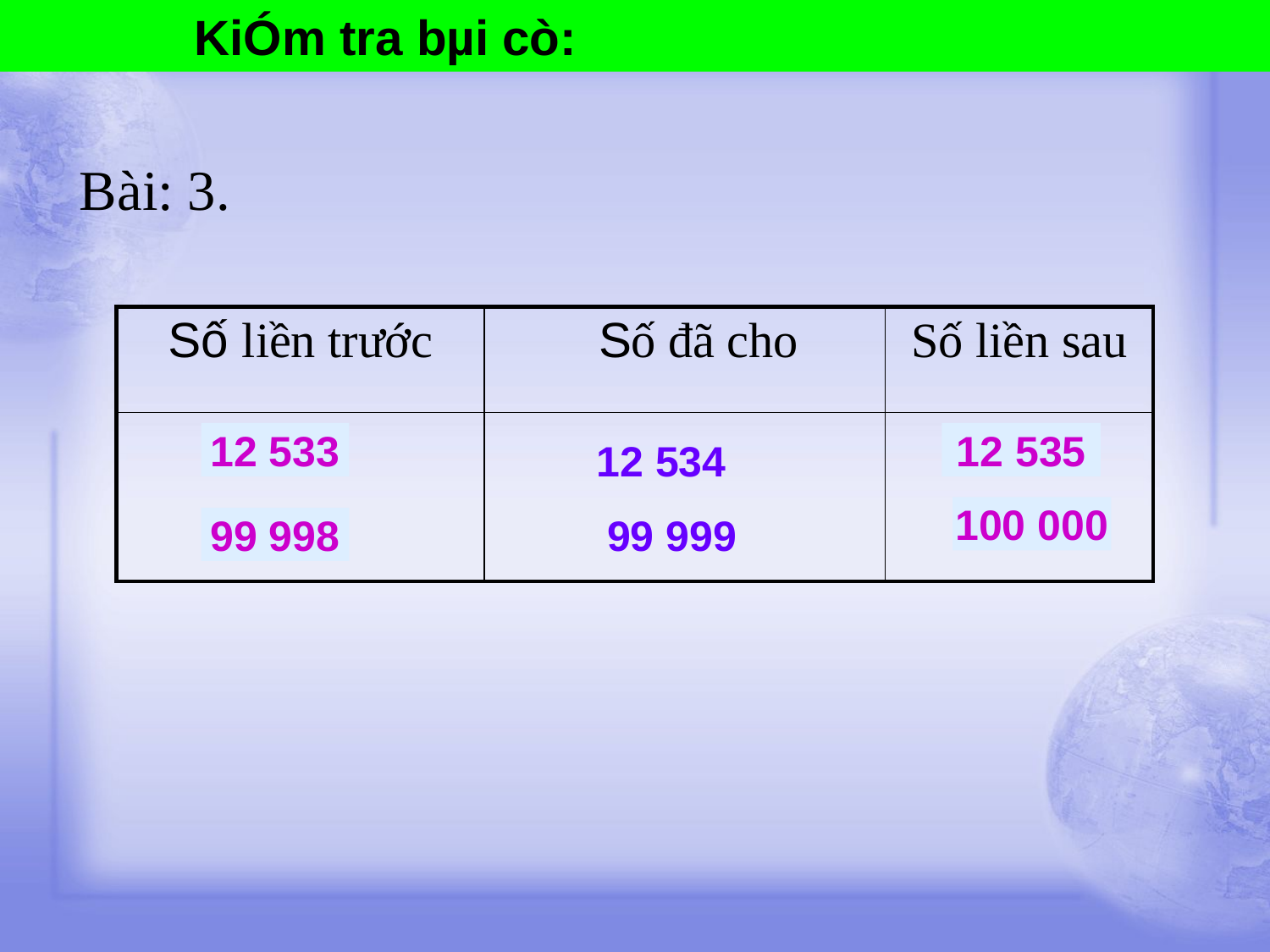

KiÓm tra bµi cò:

 Bài: 3.
| Số liền trước | Số đã cho | Số liền sau |
| --- | --- | --- |
|  |  |  |
12 533
12 535
12 534
100 000
99 998
99 999